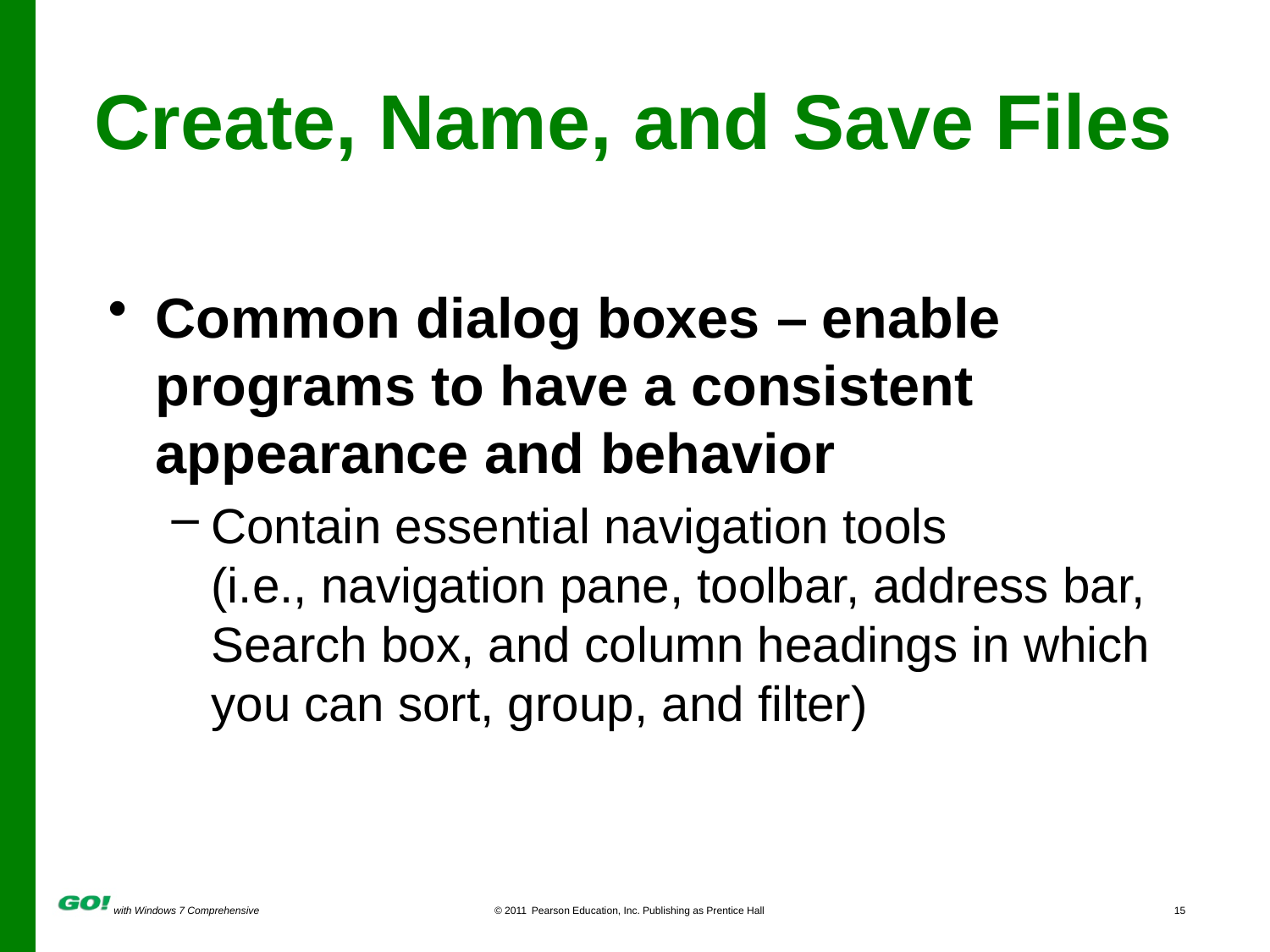

# Create, Name, and Save Files
Common dialog boxes – enable programs to have a consistent appearance and behavior
Contain essential navigation tools
(i.e., navigation pane, toolbar, address bar, Search box, and column headings in which you can sort, group, and filter)